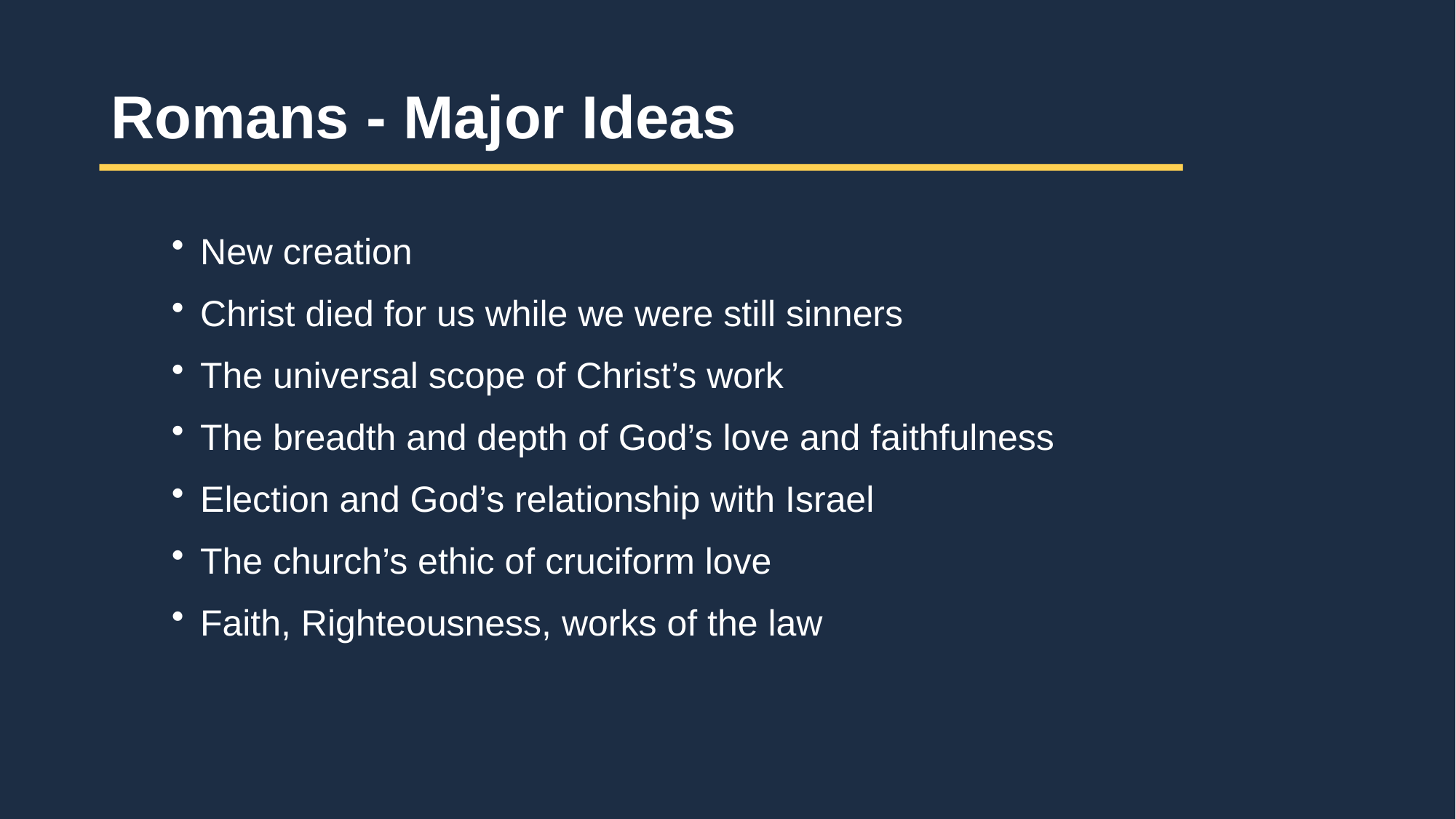

Romans - Major Ideas
New creation
Christ died for us while we were still sinners
The universal scope of Christ’s work
The breadth and depth of God’s love and faithfulness
Election and God’s relationship with Israel
The church’s ethic of cruciform love
Faith, Righteousness, works of the law